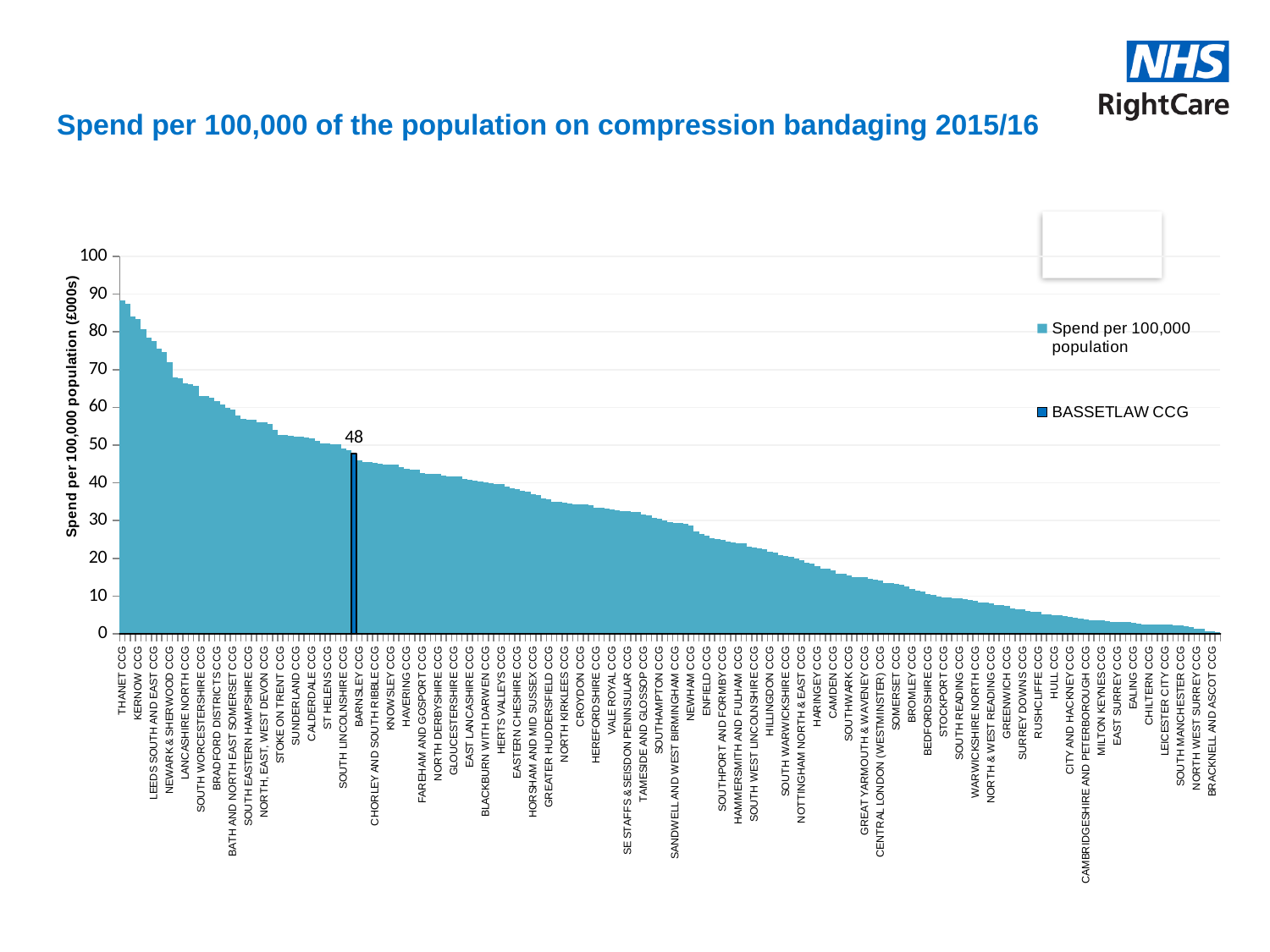

# Spend per 100,000 of the population on compression bandaging 2015/16

### Chart

| Category | Spend per 100,000 population | BASSETLAW CCG |
|---|---|---|
| THANET CCG | 88440.43646416553 | 0.0 |
| SOUTH DEVON AND TORBAY CCG | 87428.86328831964 | 0.0 |
| SHEFFIELD CCG | 84094.1676462916 | 0.0 |
| KERNOW CCG | 83489.27948142609 | 0.0 |
| HASTINGS & ROTHER CCG | 80639.44844896383 | 0.0 |
| HARDWICK CCG | 78564.61193884508 | 0.0 |
| LEEDS SOUTH AND EAST CCG | 77477.34776566098 | 0.0 |
| NORTH EAST LINCOLNSHIRE CCG | 75613.84984167384 | 0.0 |
| BLACKPOOL CCG | 74690.03219552523 | 0.0 |
| NEWARK & SHERWOOD CCG | 71978.05521150732 | 0.0 |
| LEEDS NORTH CCG | 67948.91507501966 | 0.0 |
| COASTAL WEST SUSSEX CCG | 67631.42673903488 | 0.0 |
| LANCASHIRE NORTH CCG | 66325.29146802152 | 0.0 |
| SOUTH TYNESIDE CCG | 66102.17767290545 | 0.0 |
| WAKEFIELD CCG | 65699.83570255016 | 0.0 |
| SOUTH WORCESTERSHIRE CCG | 63003.88735285842 | 0.0 |
| SOUTH KENT COAST CCG | 62901.432487971375 | 0.0 |
| VALE OF YORK CCG | 62628.30870204306 | 0.0 |
| BRADFORD DISTRICTS CCG | 61666.99193204697 | 0.0 |
| NORTH TYNESIDE CCG | 60740.396184751 | 0.0 |
| CANNOCK CHASE CCG | 59846.093726287676 | 0.0 |
| BATH AND NORTH EAST SOMERSET CCG | 59426.12072042994 | 0.0 |
| NORTH STAFFORDSHIRE CCG | 57895.4770804552 | 0.0 |
| NORTH LINCOLNSHIRE CCG | 57012.254317786756 | 0.0 |
| SOUTH EASTERN HAMPSHIRE CCG | 56817.51269879736 | 0.0 |
| DARLINGTON CCG | 56725.77215756492 | 0.0 |
| MANSFIELD & ASHFIELD CCG | 56061.42442763364 | 0.0 |
| NORTH, EAST, WEST DEVON CCG | 55945.68137963373 | 0.0 |
| NEWCASTLE GATESHEAD CCG | 55602.71549392252 | 0.0 |
| DURHAM DALES,EASINGTON & SEDGEFIELD CCG | 54128.1726457786 | 0.0 |
| STOKE ON TRENT CCG | 52697.65269058767 | 0.0 |
| DORSET CCG | 52595.911975603696 | 0.0 |
| HAMBLETON, RICHMONDSHIRE AND WHITBY CCG | 52436.10936737112 | 0.0 |
| SUNDERLAND CCG | 52334.764160078885 | 0.0 |
| REDDITCH AND BROMSGROVE CCG | 52260.880518989725 | 0.0 |
| SHROPSHIRE CCG | 51935.52350602845 | 0.0 |
| CALDERDALE CCG | 51689.65596298727 | 0.0 |
| STAFFORD AND SURROUNDS CCG | 51235.19909483755 | 0.0 |
| WEST ESSEX CCG | 50532.67275904395 | 0.0 |
| ST HELENS CCG | 50440.02477743819 | 0.0 |
| FYLDE & WYRE CCG | 50206.89883606155 | 0.0 |
| PORTSMOUTH CCG | 50119.43213501608 | 0.0 |
| SOUTH LINCOLNSHIRE CCG | 49010.11762116692 | 0.0 |
| HIGH WEALD LEWES HAVENS CCG | 48759.37883558356 | 0.0 |
| BASSETLAW CCG | 47733.79716630685 | 47733.79716630685 |
| BARNSLEY CCG | 45951.44477957148 | 0.0 |
| NORTH DURHAM CCG | 45569.53343383901 | 0.0 |
| DUDLEY CCG | 45444.780433997075 | 0.0 |
| CHORLEY AND SOUTH RIBBLE CCG | 45290.42221639915 | 0.0 |
| DARTFORD, GRAVESHAM AND SWANLEY CCG | 45150.85956523579 | 0.0 |
| ASHFORD CCG | 44928.10747663552 | 0.0 |
| KNOWSLEY CCG | 44765.009210372285 | 0.0 |
| HALTON CCG | 44764.86106090555 | 0.0 |
| SOUTHEND CCG | 44077.3602932048 | 0.0 |
| HAVERING CCG | 43680.38410828536 | 0.0 |
| CUMBRIA CCG | 43607.16119588292 | 0.0 |
| WYRE FOREST CCG | 43395.044458238975 | 0.0 |
| FAREHAM AND GOSPORT CCG | 42646.47822148709 | 0.0 |
| HEYWOOD, MIDDLETON & ROCHDALE CCG | 42450.13061030633 | 0.0 |
| EAST AND NORTH HERTFORDSHIRE CCG | 42340.84973543533 | 0.0 |
| NORTH DERBYSHIRE CCG | 42268.45736646986 | 0.0 |
| HARROGATE AND RURAL DISTRICT CCG | 41955.85034140169 | 0.0 |
| CANTERBURY AND COASTAL CCG | 41732.605010702166 | 0.0 |
| GLOUCESTERSHIRE CCG | 41706.91312721299 | 0.0 |
| WALSALL CCG | 41657.759650463275 | 0.0 |
| LINCOLNSHIRE EAST CCG | 41106.65766670596 | 0.0 |
| EAST LANCASHIRE CCG | 40750.88834112299 | 0.0 |
| EASTBOURNE, HAILSHAM AND SEAFORD CCG | 40476.70072265139 | 0.0 |
| LEEDS WEST CCG | 40442.0701501217 | 0.0 |
| BLACKBURN WITH DARWEN CCG | 40129.750265117524 | 0.0 |
| CASTLE POINT AND ROCHFORD CCG | 39908.830462969025 | 0.0 |
| OLDHAM CCG | 39684.69069781469 | 0.0 |
| HERTS VALLEYS CCG | 39683.51834091406 | 0.0 |
| EAST STAFFORDSHIRE CCG | 39085.097625787064 | 0.0 |
| GREATER PRESTON CCG | 38568.925565118705 | 0.0 |
| EASTERN CHESHIRE CCG | 38313.54050784798 | 0.0 |
| SUTTON CCG | 37921.85107498689 | 0.0 |
| SCARBOROUGH AND RYEDALE CCG | 37714.936623573514 | 0.0 |
| HORSHAM AND MID SUSSEX CCG | 37060.96687861174 | 0.0 |
| WALTHAM FOREST CCG | 36862.73266004507 | 0.0 |
| CRAWLEY CCG | 35883.96766197967 | 0.0 |
| GREATER HUDDERSFIELD CCG | 35631.97711249618 | 0.0 |
| BURY CCG | 35054.41034636125 | 0.0 |
| WEST KENT CCG | 34901.38237265415 | 0.0 |
| NORTH KIRKLEES CCG | 34741.98823275795 | 0.0 |
| TELFORD & WREKIN CCG | 34595.405487889475 | 0.0 |
| RICHMOND CCG | 34380.217514218246 | 0.0 |
| CROYDON CCG | 34272.50492289339 | 0.0 |
| BARKING & DAGENHAM CCG | 34233.11289012647 | 0.0 |
| SWALE CCG | 34046.74574541744 | 0.0 |
| HEREFORDSHIRE CCG | 33478.226230414446 | 0.0 |
| SOUTH CHESHIRE CCG | 33379.44946603637 | 0.0 |
| LUTON CCG | 33240.74650623332 | 0.0 |
| VALE ROYAL CCG | 32855.1309591469 | 0.0 |
| WEST HAMPSHIRE CCG | 32773.424480864815 | 0.0 |
| SOUTH TEES CCG | 32507.884445565793 | 0.0 |
| SE STAFFS & SEISDON PENINSULAR CCG | 32433.16099932204 | 0.0 |
| NORTH MANCHESTER CCG | 32350.986612183442 | 0.0 |
| MERTON CCG | 32190.026052031695 | 0.0 |
| TAMESIDE AND GLOSSOP CCG | 31645.796664838366 | 0.0 |
| WOLVERHAMPTON CCG | 31439.183339835385 | 0.0 |
| KINGSTON CCG | 30827.705068397237 | 0.0 |
| SOUTHAMPTON CCG | 30600.726898878518 | 0.0 |
| HARROW CCG | 29995.0653978787 | 0.0 |
| WARRINGTON CCG | 29511.083875838216 | 0.0 |
| SANDWELL AND WEST BIRMINGHAM CCG | 29318.143644537296 | 0.0 |
| HARTLEPOOL AND STOCKTON-ON-TEES CCG | 29304.64037280582 | 0.0 |
| NORTH HAMPSHIRE CCG | 29078.78670457464 | 0.0 |
| NEWHAM CCG | 28656.368876080694 | 0.0 |
| WIGAN BOROUGH CCG | 27173.012497991167 | 0.0 |
| REDBRIDGE CCG | 26552.094539797083 | 0.0 |
| ENFIELD CCG | 26026.647901692842 | 0.0 |
| TRAFFORD CCG | 25300.22986388206 | 0.0 |
| SOLIHULL CCG | 25058.53927362607 | 0.0 |
| SOUTHPORT AND FORMBY CCG | 24807.986495327485 | 0.0 |
| SOUTH GLOUCESTERSHIRE CCG | 24385.16018704884 | 0.0 |
| BARNET CCG | 24273.096992019648 | 0.0 |
| HAMMERSMITH AND FULHAM CCG | 24094.863965254 | 0.0 |
| WEST LANCASHIRE CCG | 23893.718902145418 | 0.0 |
| AIREDALE, WHARFEDALE AND CRAVEN CCG | 23153.46265295019 | 0.0 |
| SOUTH WEST LINCOLNSHIRE CCG | 22763.178391294812 | 0.0 |
| DONCASTER CCG | 22588.3198448158 | 0.0 |
| WANDSWORTH CCG | 22445.282891438583 | 0.0 |
| HILLINGDON CCG | 21685.91729868154 | 0.0 |
| ROTHERHAM CCG | 21472.783939936966 | 0.0 |
| BRENT CCG | 20946.915239447015 | 0.0 |
| SOUTH WARWICKSHIRE CCG | 20614.82643019358 | 0.0 |
| SOUTHERN DERBYSHIRE CCG | 20441.359214036944 | 0.0 |
| EREWASH CCG | 20016.923740475268 | 0.0 |
| NOTTINGHAM NORTH & EAST CCG | 19480.42261861199 | 0.0 |
| SALFORD CCG | 18786.418901670015 | 0.0 |
| WILTSHIRE CCG | 18669.37622911537 | 0.0 |
| HARINGEY CCG | 18029.473215396807 | 0.0 |
| HOUNSLOW CCG | 17230.731775862798 | 0.0 |
| WEST LONDON (K&C & QPP) CCG | 17218.900678977927 | 0.0 |
| CAMDEN CCG | 16841.44036940992 | 0.0 |
| CENTRAL MANCHESTER CCG | 15926.975651243743 | 0.0 |
| LAMBETH CCG | 15864.177912826433 | 0.0 |
| SOUTHWARK CCG | 15506.497845719121 | 0.0 |
| LINCOLNSHIRE WEST CCG | 14991.031695964262 | 0.0 |
| WEST SUFFOLK CCG | 14963.049381310873 | 0.0 |
| GREAT YARMOUTH & WAVENEY CCG | 14930.96998382868 | 0.0 |
| WOKINGHAM CCG | 14643.421998562188 | 0.0 |
| NOTTINGHAM WEST CCG | 14445.32595260984 | 0.0 |
| CENTRAL LONDON (WESTMINSTER) CCG | 14111.515990945984 | 0.0 |
| NEWBURY AND DISTRICT CCG | 13495.017290428084 | 0.0 |
| COVENTRY AND RUGBY CCG | 13453.43096556277 | 0.0 |
| SOMERSET CCG | 13278.378724357537 | 0.0 |
| BEXLEY CCG | 12897.241954992249 | 0.0 |
| WIRRAL CCG | 12553.248595177829 | 0.0 |
| BROMLEY CCG | 11945.605859050367 | 0.0 |
| MID ESSEX CCG | 11394.144132407126 | 0.0 |
| ISLINGTON CCG | 11119.713530579644 | 0.0 |
| BEDFORDSHIRE CCG | 10562.091700033116 | 0.0 |
| WEST NORFOLK CCG | 10276.460506056996 | 0.0 |
| SWINDON CCG | 9977.229067875807 | 0.0 |
| STOCKPORT CCG | 9680.318963238964 | 0.0 |
| SOUTH SEFTON CCG | 9650.894462481729 | 0.0 |
| NORTH EAST HAMPSHIRE AND FARNHAM CCG | 9446.690200243665 | 0.0 |
| SOUTH READING CCG | 9305.430106376149 | 0.0 |
| BIRMINGHAM SOUTH AND CENTRAL CCG | 9199.250817198044 | 0.0 |
| NORTH NORFOLK CCG | 8905.120683924166 | 0.0 |
| WARWICKSHIRE NORTH CCG | 8717.022836622087 | 0.0 |
| WEST CHESHIRE CCG | 8273.282766055752 | 0.0 |
| IPSWICH AND EAST SUFFOLK CCG | 8227.716855932757 | 0.0 |
| NORTH & WEST READING CCG | 8088.6831726555665 | 0.0 |
| WEST LEICESTERSHIRE CCG | 7649.732993291276 | 0.0 |
| LEWISHAM CCG | 7590.849764527677 | 0.0 |
| GREENWICH CCG | 7325.426687624323 | 0.0 |
| NORTHUMBERLAND CCG | 6747.813899259515 | 0.0 |
| NORTH EAST ESSEX CCG | 6530.080182605642 | 0.0 |
| SURREY DOWNS CCG | 6402.868193243033 | 0.0 |
| BIRMINGHAM CROSSCITY CCG | 5952.209711441517 | 0.0 |
| AYLESBURY VALE CCG | 5893.517316953602 | 0.0 |
| RUSHCLIFFE CCG | 5846.887336286672 | 0.0 |
| EAST RIDING OF YORKSHIRE CCG | 5244.789056770326 | 0.0 |
| BRADFORD CITY CCG | 5097.665867565115 | 0.0 |
| HULL CCG | 4962.042590356102 | 0.0 |
| GUILDFORD AND WAVERLEY CCG | 4931.011933217277 | 0.0 |
| SOUTH NORFOLK CCG | 4761.4097428056475 | 0.0 |
| CITY AND HACKNEY CCG | 4593.461897148946 | 0.0 |
| NOTTINGHAM CITY CCG | 4329.497155024481 | 0.0 |
| EAST LEICESTERSHIRE AND RUTLAND CCG | 4063.0854521124065 | 0.0 |
| CAMBRIDGESHIRE AND PETERBOROUGH CCG | 3768.9566477842154 | 0.0 |
| CORBY CCG | 3671.084594645097 | 0.0 |
| BASILDON AND BRENTWOOD CCG | 3554.7086529010476 | 0.0 |
| MILTON KEYNES CCG | 3504.8816323079145 | 0.0 |
| OXFORDSHIRE CCG | 3346.678739516689 | 0.0 |
| BOLTON CCG | 3238.3655913978487 | 0.0 |
| EAST SURREY CCG | 3094.880466212415 | 0.0 |
| MEDWAY CCG | 3079.900853946319 | 0.0 |
| NORWICH CCG | 3061.1329014102635 | 0.0 |
| EALING CCG | 2845.7417315687153 | 0.0 |
| SURREY HEATH CCG | 2740.759856328801 | 0.0 |
| THURROCK CCG | 2504.520943725071 | 0.0 |
| CHILTERN CCG | 2436.2155140015443 | 0.0 |
| BRIGHTON & HOVE CCG | 2432.686677481594 | 0.0 |
| NORTH SOMERSET CCG | 2418.275042727916 | 0.0 |
| LEICESTER CITY CCG | 2400.4465414749666 | 0.0 |
| LIVERPOOL CCG | 2390.6620651509193 | 0.0 |
| NENE CCG | 2325.1605097693728 | 0.0 |
| SOUTH MANCHESTER CCG | 2243.573301907502 | 0.0 |
| TOWER HAMLETS CCG | 2108.4306601207545 | 0.0 |
| ISLE OF WIGHT CCG | 1831.8187869148794 | 0.0 |
| NORTH WEST SURREY CCG | 1360.016731231358 | 0.0 |
| BRISTOL CCG | 1237.743075778166 | 0.0 |
| SLOUGH CCG | 746.7137929232215 | 0.0 |
| BRACKNELL AND ASCOT CCG | 689.0373606292917 | 0.0 |
| WINDSOR, ASCOT AND MAIDENHEAD CCG | 391.94297299064806 | 0.0 |